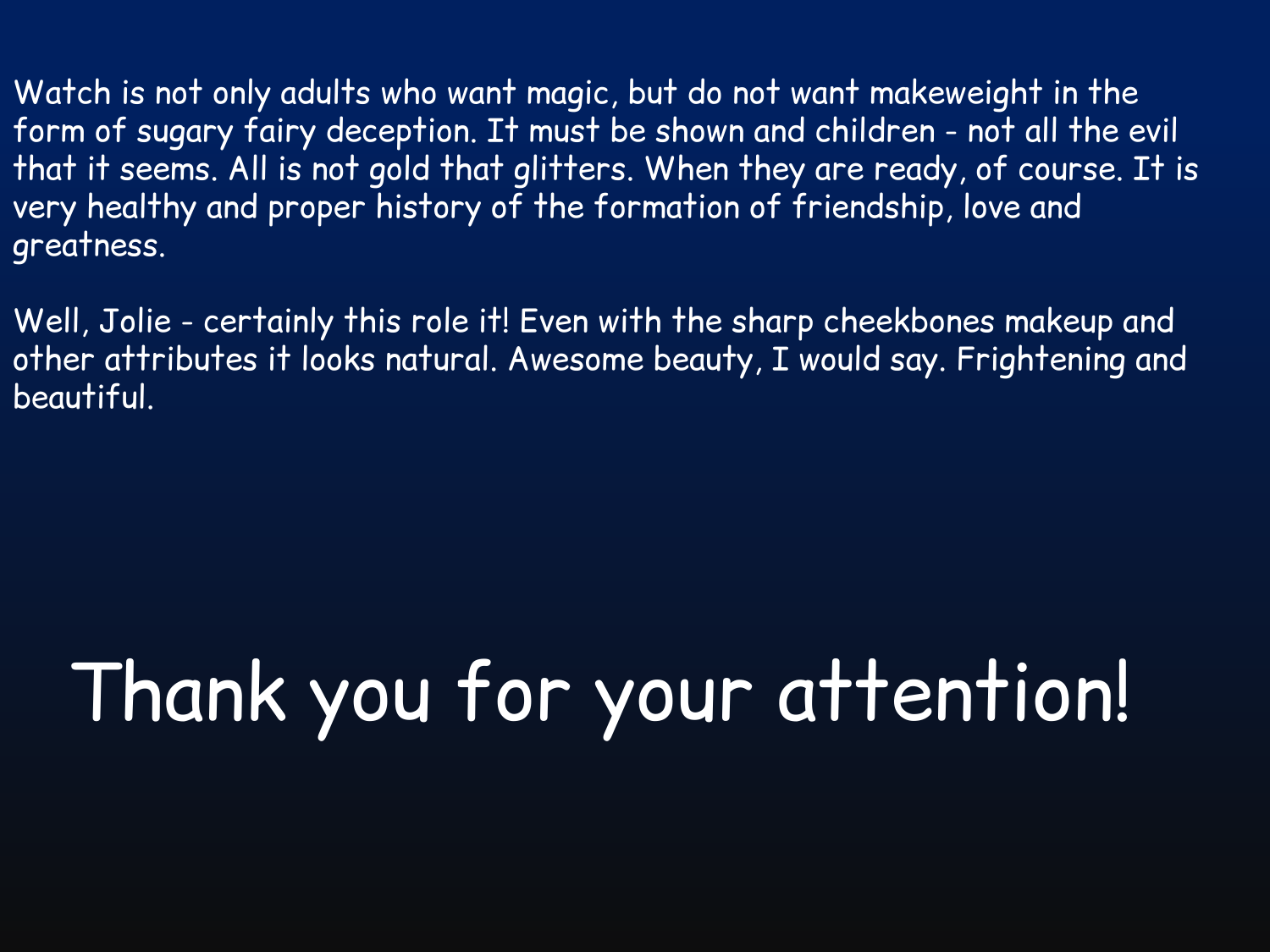

Watch is not only adults who want magic, but do not want makeweight in the form of sugary fairy deception. It must be shown and children - not all the evil that it seems. All is not gold that glitters. When they are ready, of course. It is very healthy and proper history of the formation of friendship, love and greatness.

Well, Jolie - certainly this role it! Even with the sharp cheekbones makeup and other attributes it looks natural. Awesome beauty, I would say. Frightening and beautiful.
Thank you for your attention!